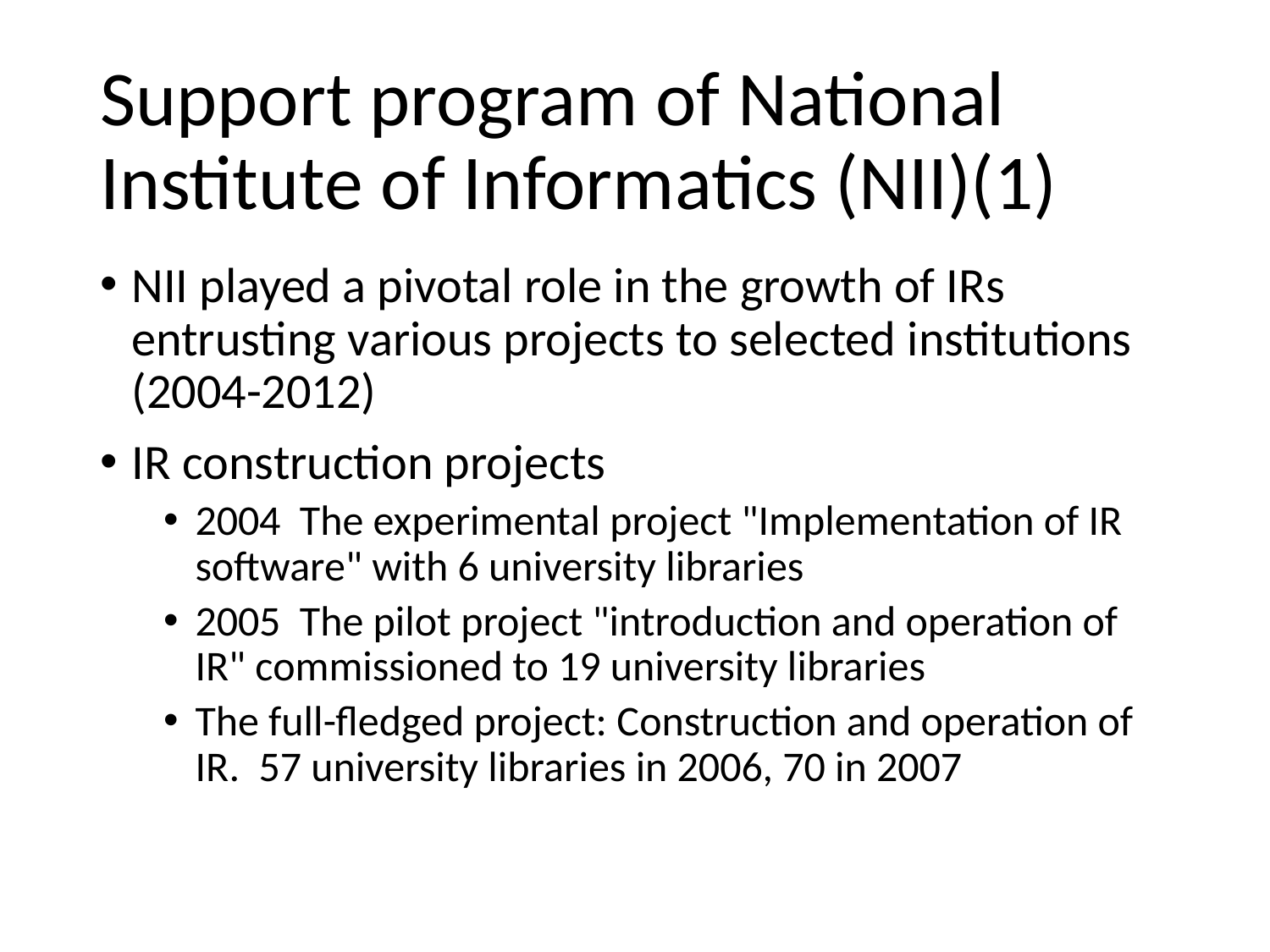

# Support program of National Institute of Informatics (NII)(1)
NII played a pivotal role in the growth of IRs entrusting various projects to selected institutions (2004-2012)
IR construction projects
2004  The experimental project "Implementation of IR software" with 6 university libraries
2005  The pilot project "introduction and operation of IR" commissioned to 19 university libraries
The full-fledged project: Construction and operation of IR.  57 university libraries in 2006, 70 in 2007